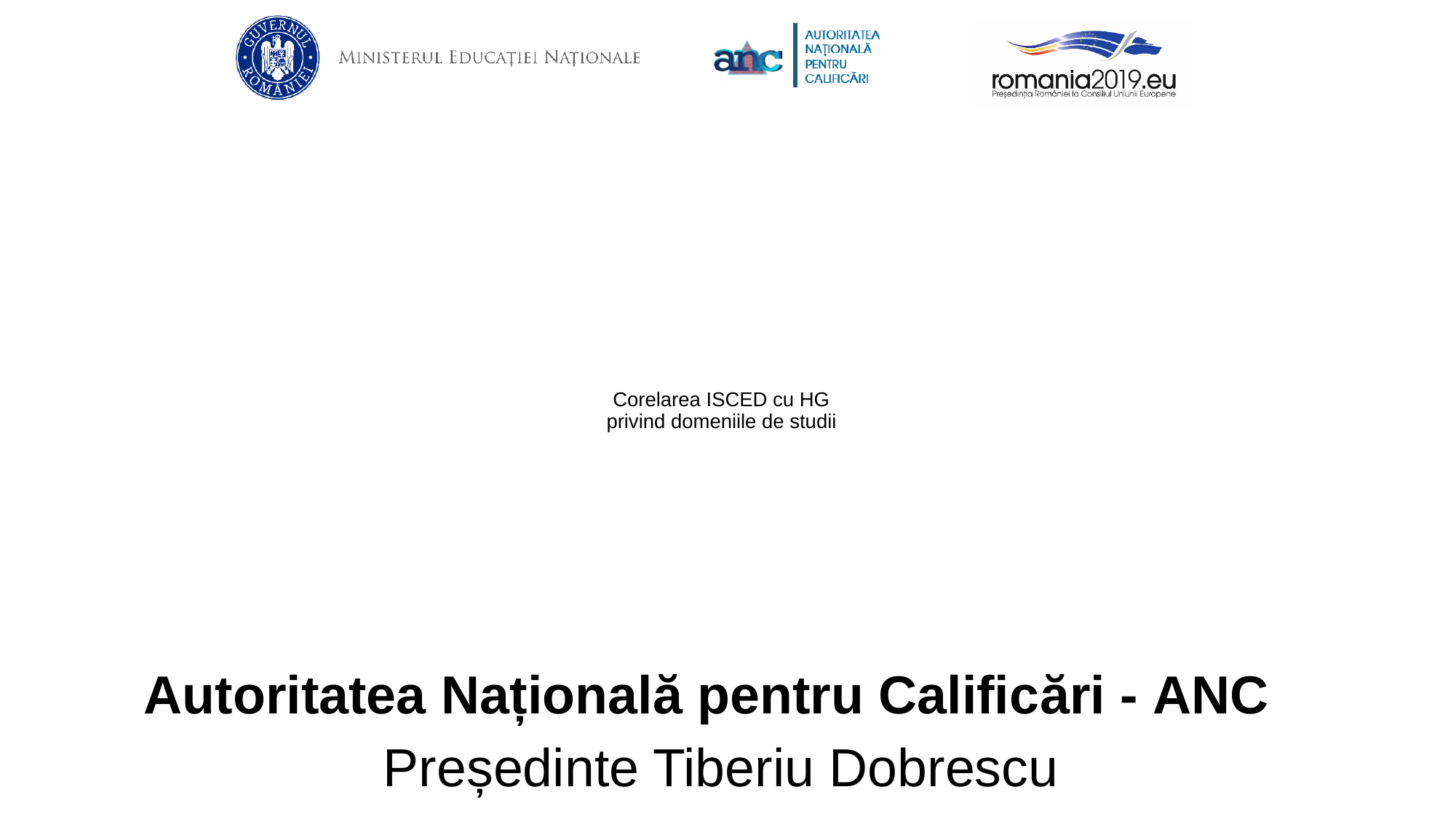

# Corelarea ISCED cu HG privind domeniile de studii
Autoritatea Națională pentru Calificări - ANC
Președinte Tiberiu Dobrescu